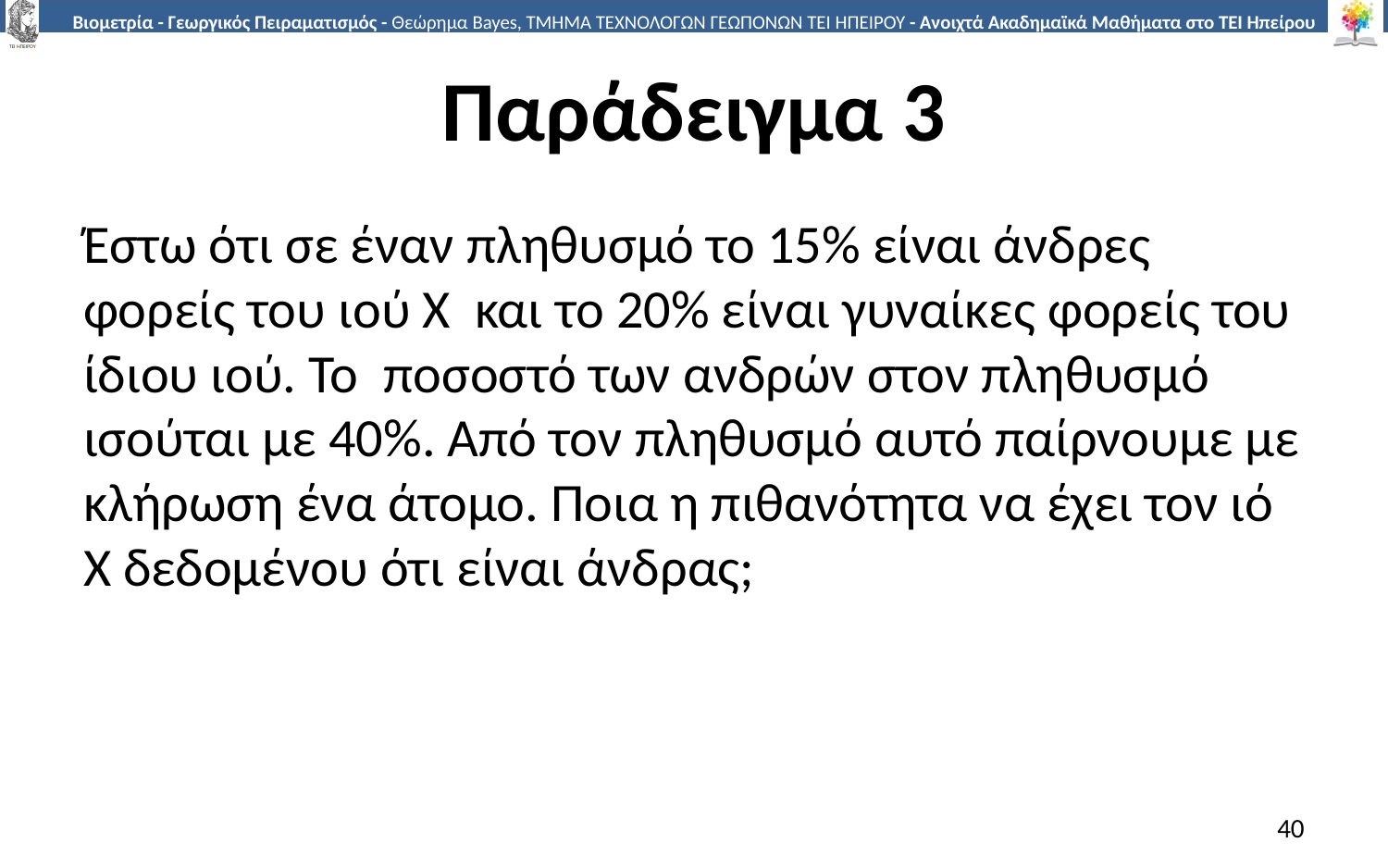

# Παράδειγμα 3
Έστω ότι σε έναν πληθυσμό το 15% είναι άνδρες φορείς του ιού Χ  και το 20% είναι γυναίκες φορείς του ίδιου ιού. Το  ποσοστό των ανδρών στον πληθυσμό ισούται με 40%. Από τον πληθυσμό αυτό παίρνουμε με κλήρωση ένα άτομο. Ποια η πιθανότητα να έχει τον ιό Χ δεδομένου ότι είναι άνδρας;

40